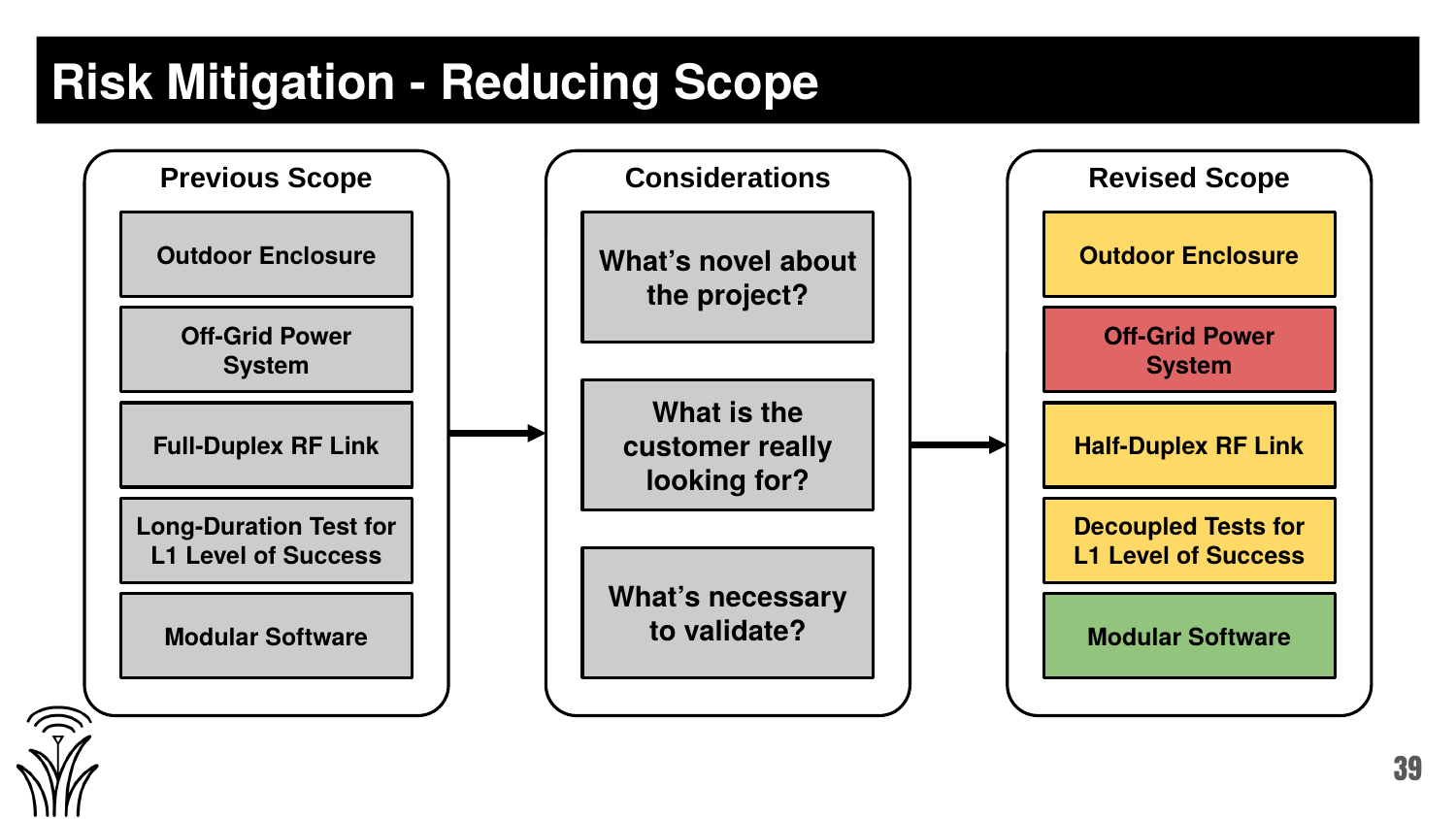

# Risk Mitigation - Reducing Scope
Previous Scope
Considerations
Revised Scope
What’s novel about the project?
Outdoor Enclosure
Outdoor Enclosure
Off-Grid Power System
Off-Grid Power System
What is the customer really looking for?
Full-Duplex RF Link
Half-Duplex RF Link
Long-Duration Test for L1 Level of Success
Decoupled Tests for L1 Level of Success
What’s necessary to validate?
Modular Software
Modular Software
39